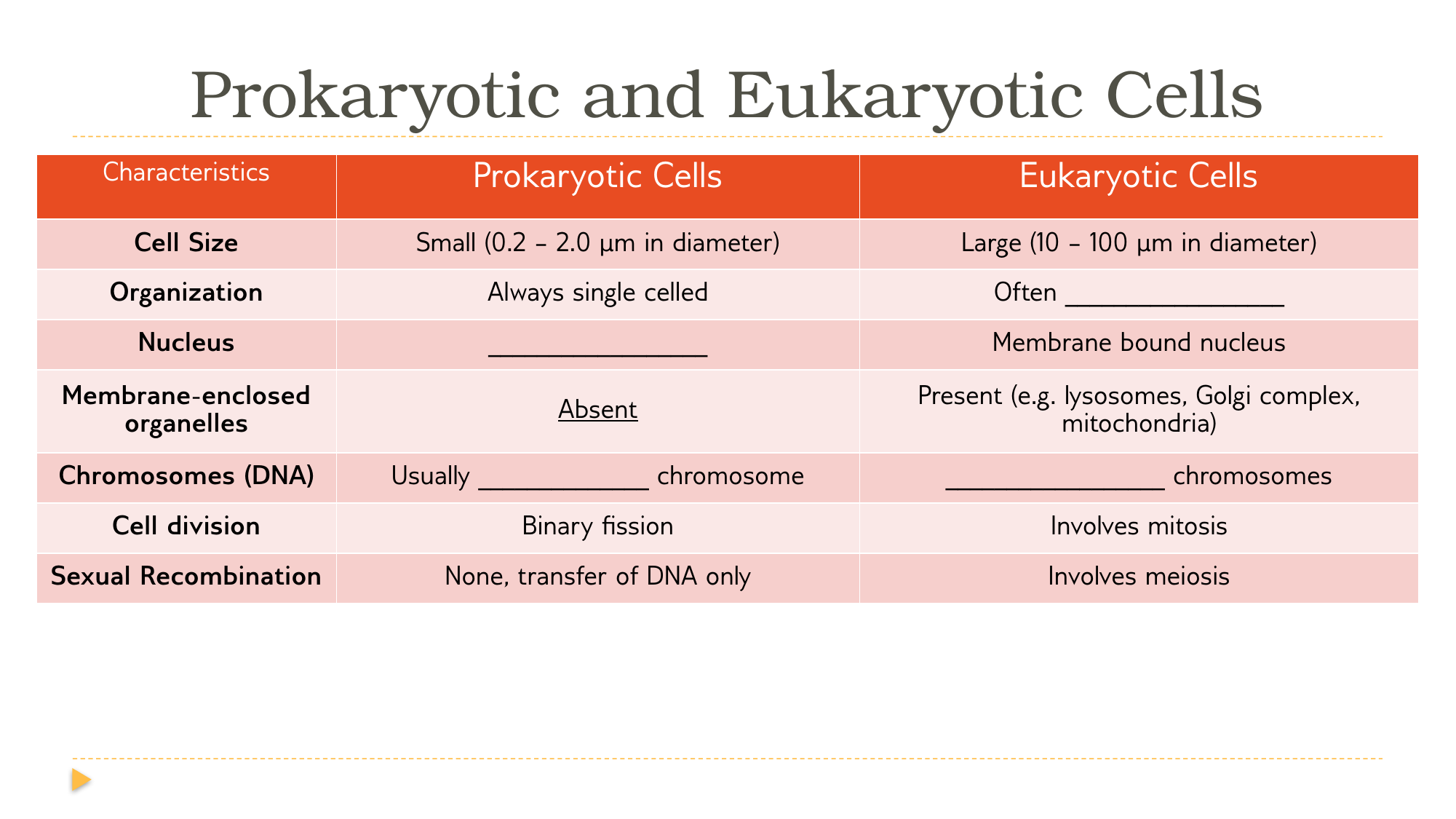

# Prokaryotic and Eukaryotic Cells
| Characteristics | Prokaryotic Cells | Eukaryotic Cells |
| --- | --- | --- |
| Cell Size | Small (0.2 – 2.0 µm in diameter) | Large (10 – 100 µm in diameter) |
| Organization | Always single celled | Often \_\_\_\_\_\_\_\_\_\_\_\_\_\_\_\_\_\_ |
| Nucleus | \_\_\_\_\_\_\_\_\_\_\_\_\_\_\_\_\_\_ | Membrane bound nucleus |
| Membrane-enclosed organelles | Absent | Present (e.g. lysosomes, Golgi complex, mitochondria) |
| Chromosomes (DNA) | Usually \_\_\_\_\_\_\_\_\_\_\_\_\_\_ chromosome | \_\_\_\_\_\_\_\_\_\_\_\_\_\_\_\_\_\_ chromosomes |
| Cell division | Binary fission | Involves mitosis |
| Sexual Recombination | None, transfer of DNA only | Involves meiosis |